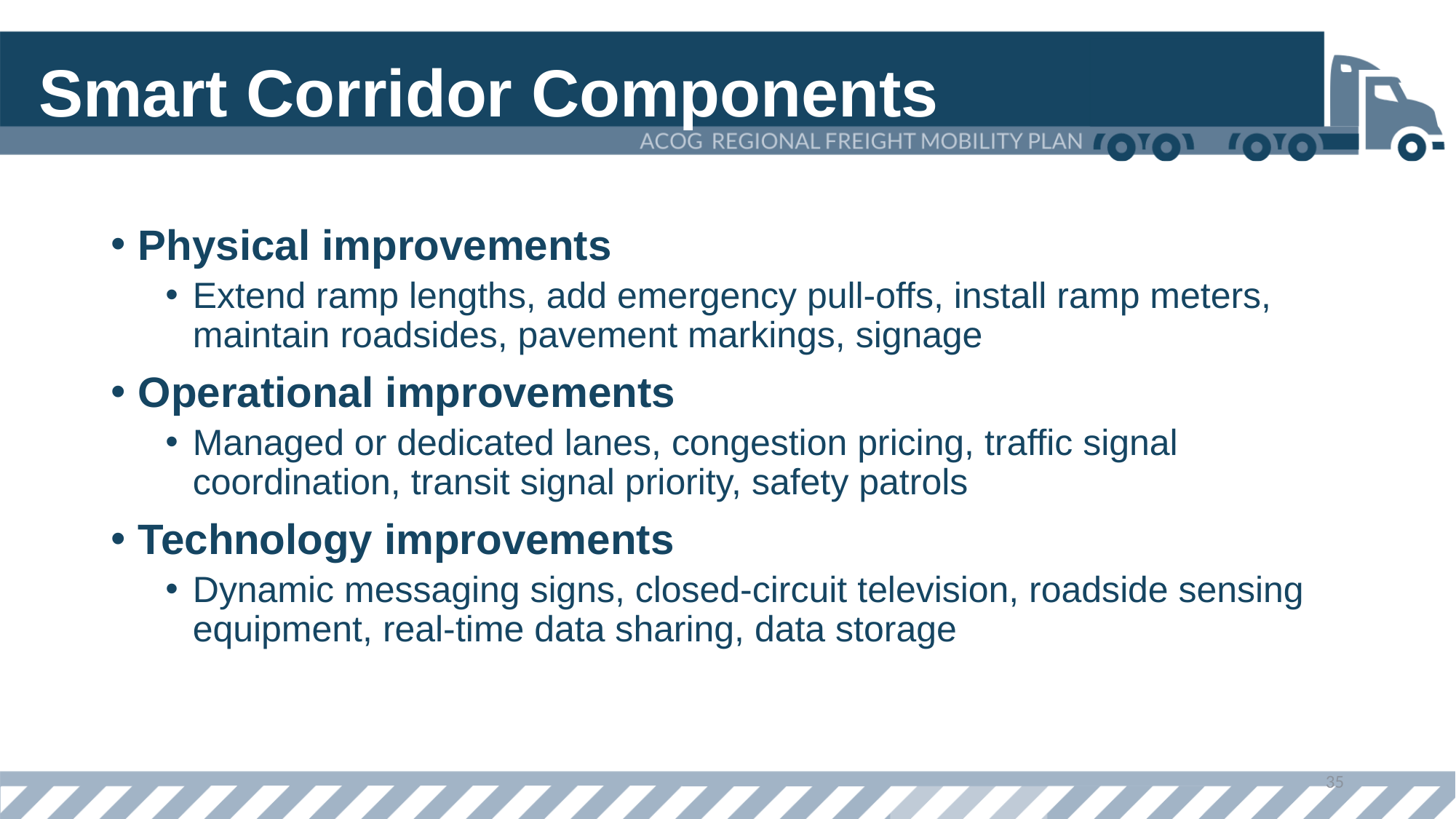

# Smart Corridor Components
Physical improvements
Extend ramp lengths, add emergency pull-offs, install ramp meters, maintain roadsides, pavement markings, signage
Operational improvements
Managed or dedicated lanes, congestion pricing, traffic signal coordination, transit signal priority, safety patrols
Technology improvements
Dynamic messaging signs, closed-circuit television, roadside sensing equipment, real-time data sharing, data storage
35